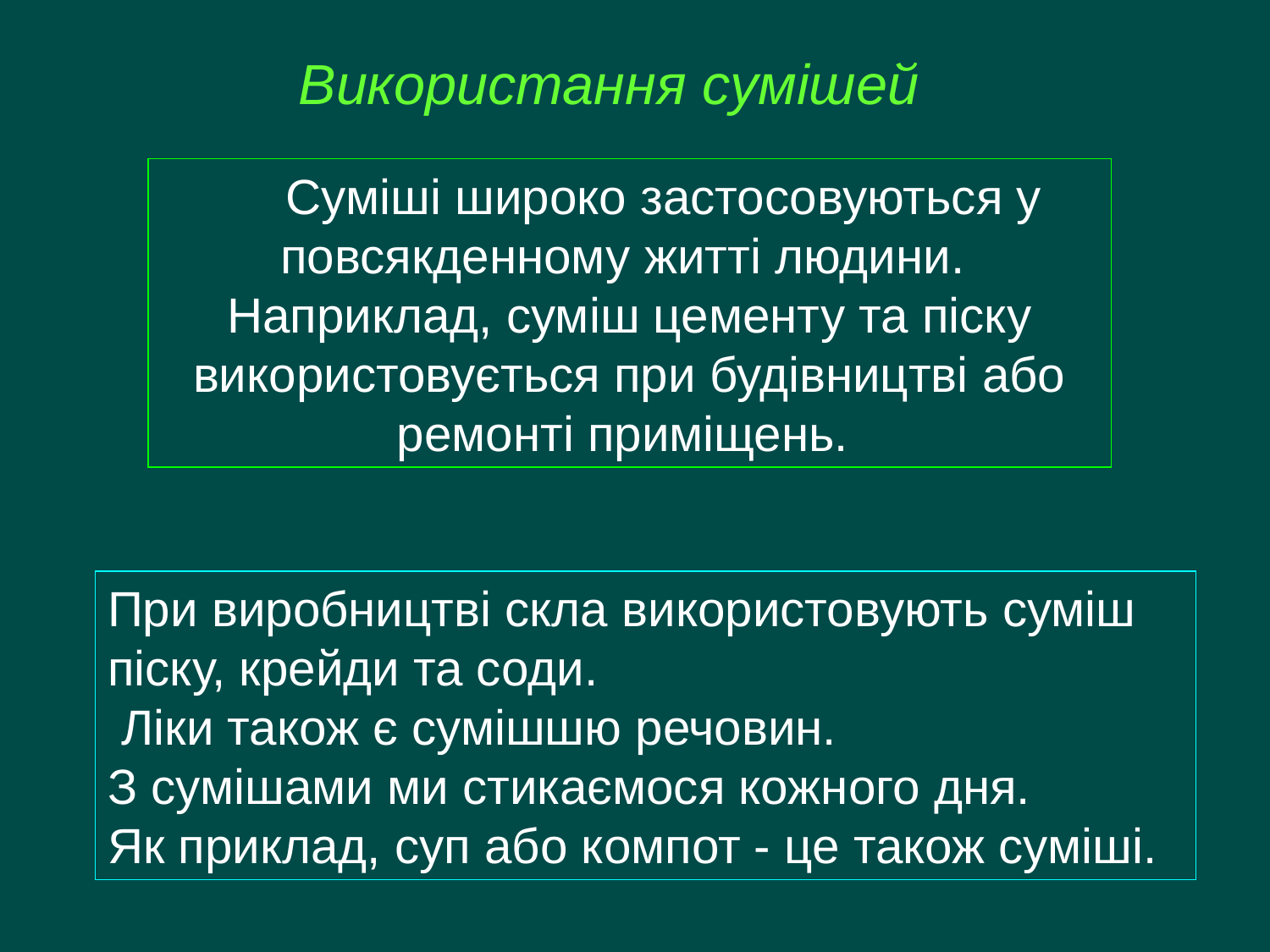

Використання сумішей
     Суміші широко застосовуються у повсякденному житті людини.
Наприклад, суміш цементу та піску використовується при будівництві або ремонті приміщень.
При виробництві скла використовують суміш піску, крейди та соди.
 Ліки також є сумішшю речовин.
З сумішами ми стикаємося кожного дня.
Як приклад, суп або компот - це також суміші.